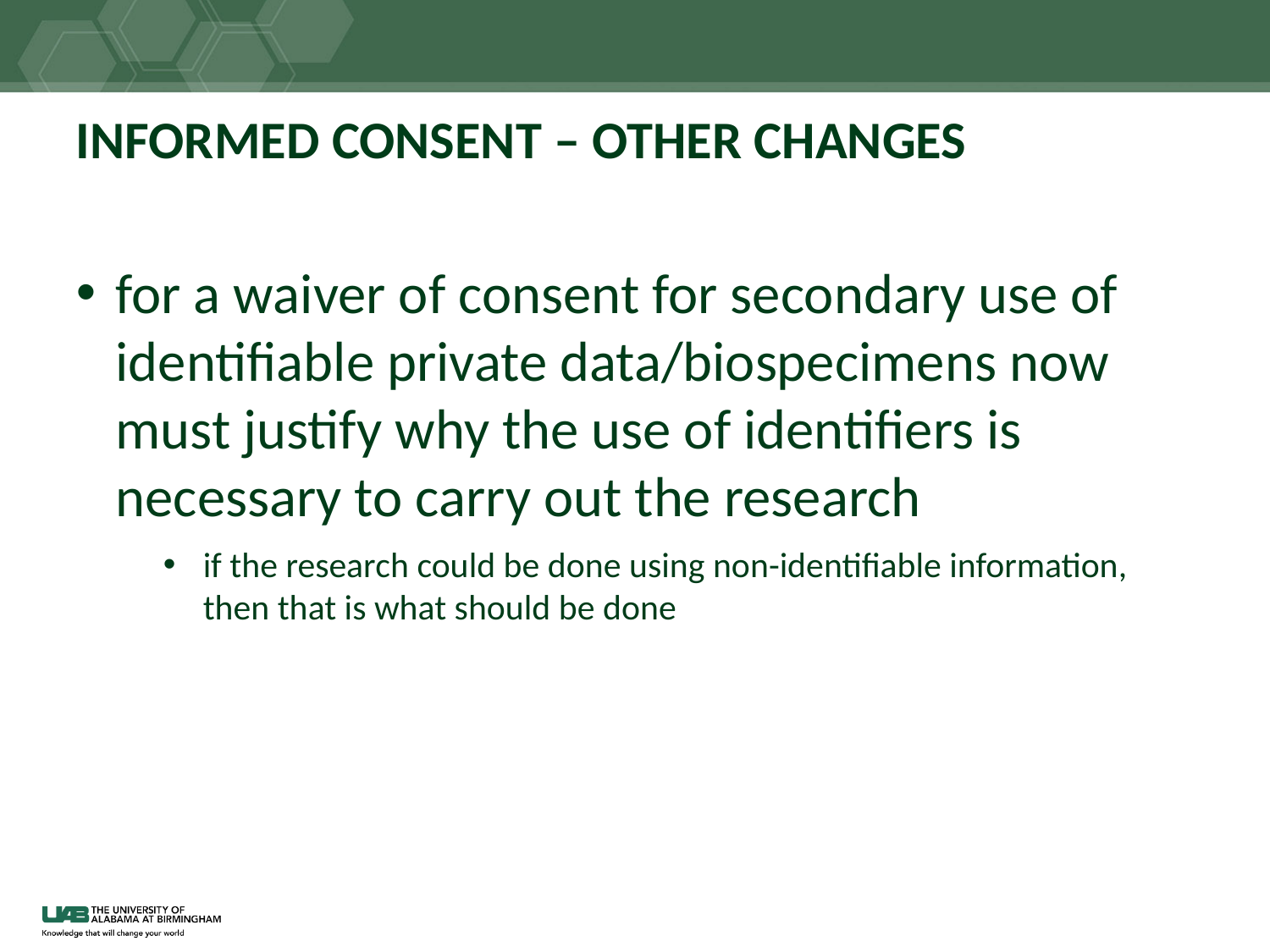

# INFORMED CONSENT – OTHER CHANGES
for a waiver of consent for secondary use of identifiable private data/biospecimens now must justify why the use of identifiers is necessary to carry out the research
if the research could be done using non-identifiable information, then that is what should be done